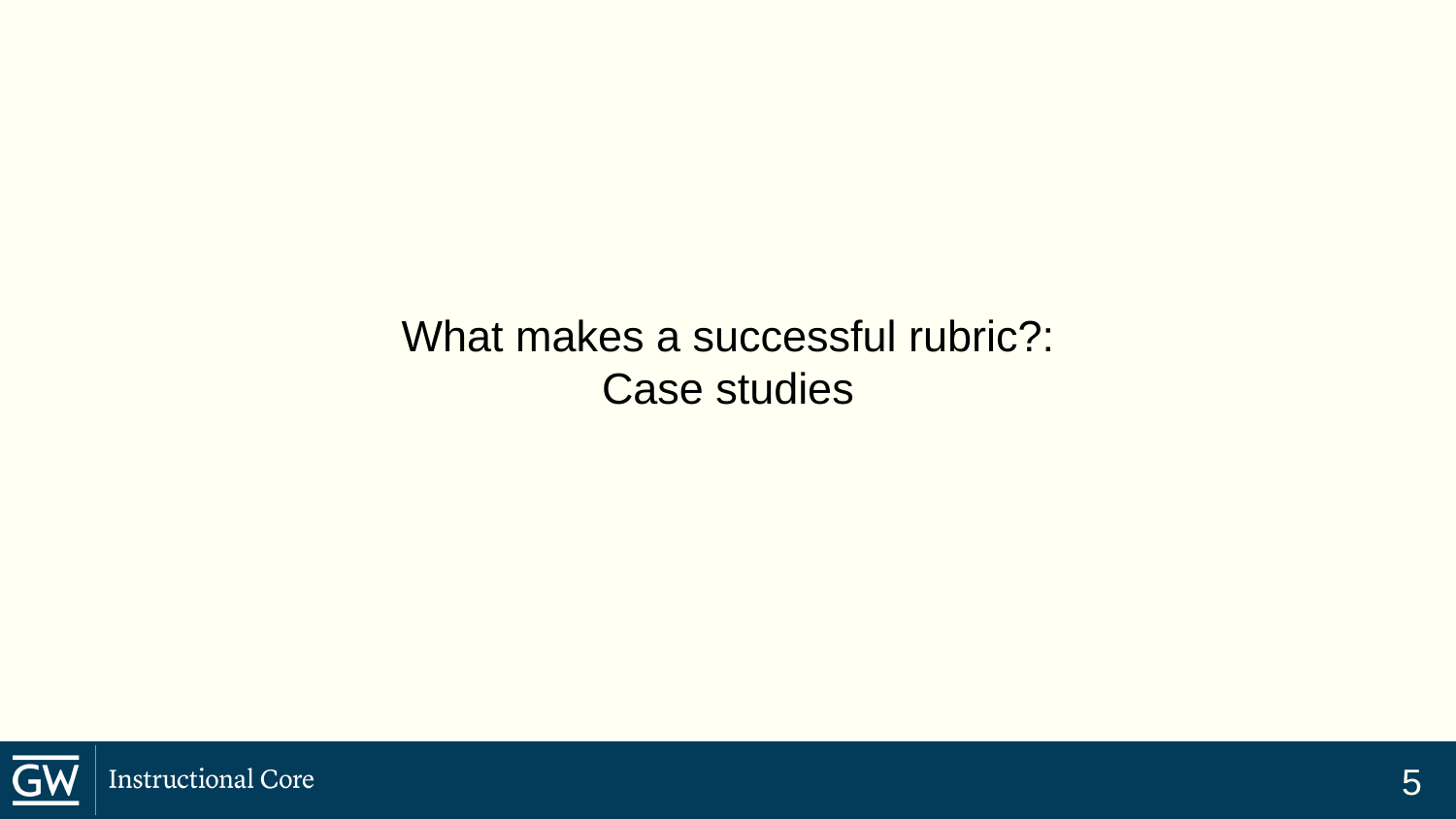

# What makes a successful rubric?: Case studies
5